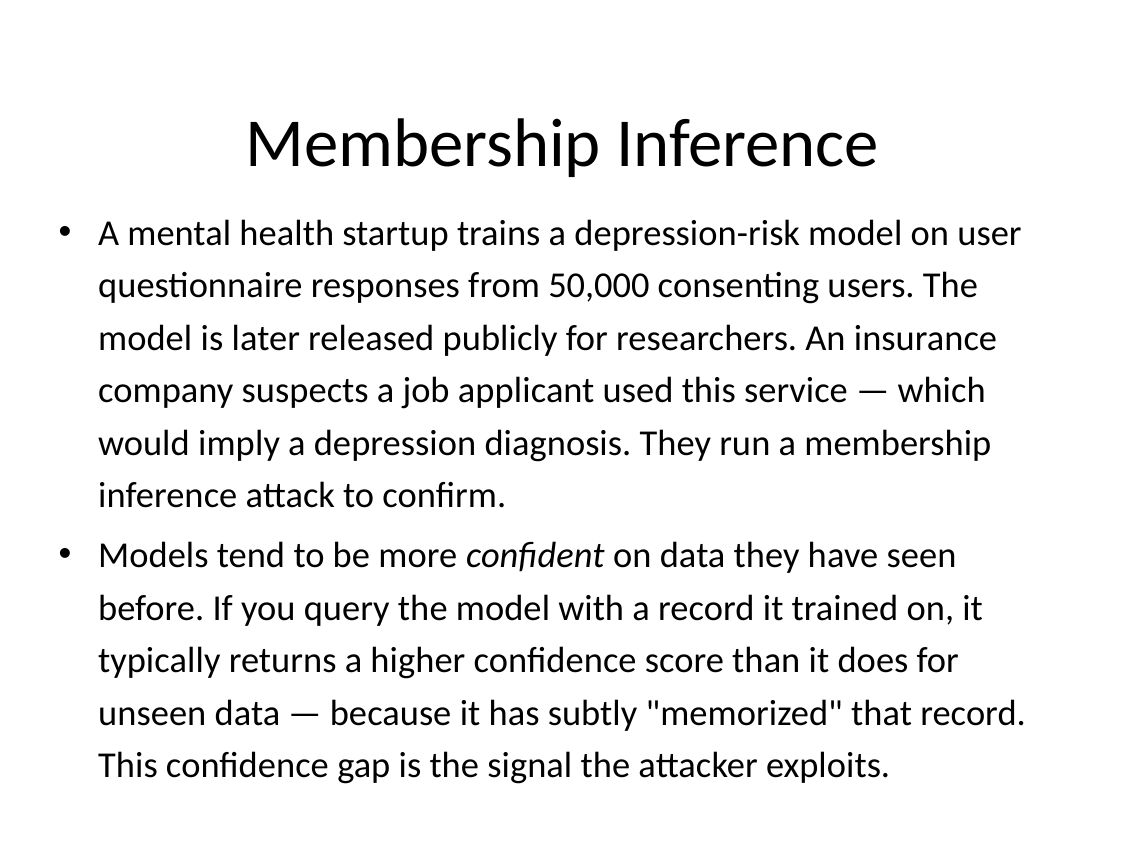

# Membership Inference
A mental health startup trains a depression-risk model on user questionnaire responses from 50,000 consenting users. The model is later released publicly for researchers. An insurance company suspects a job applicant used this service — which would imply a depression diagnosis. They run a membership inference attack to confirm.
Models tend to be more confident on data they have seen before. If you query the model with a record it trained on, it typically returns a higher confidence score than it does for unseen data — because it has subtly "memorized" that record. This confidence gap is the signal the attacker exploits.